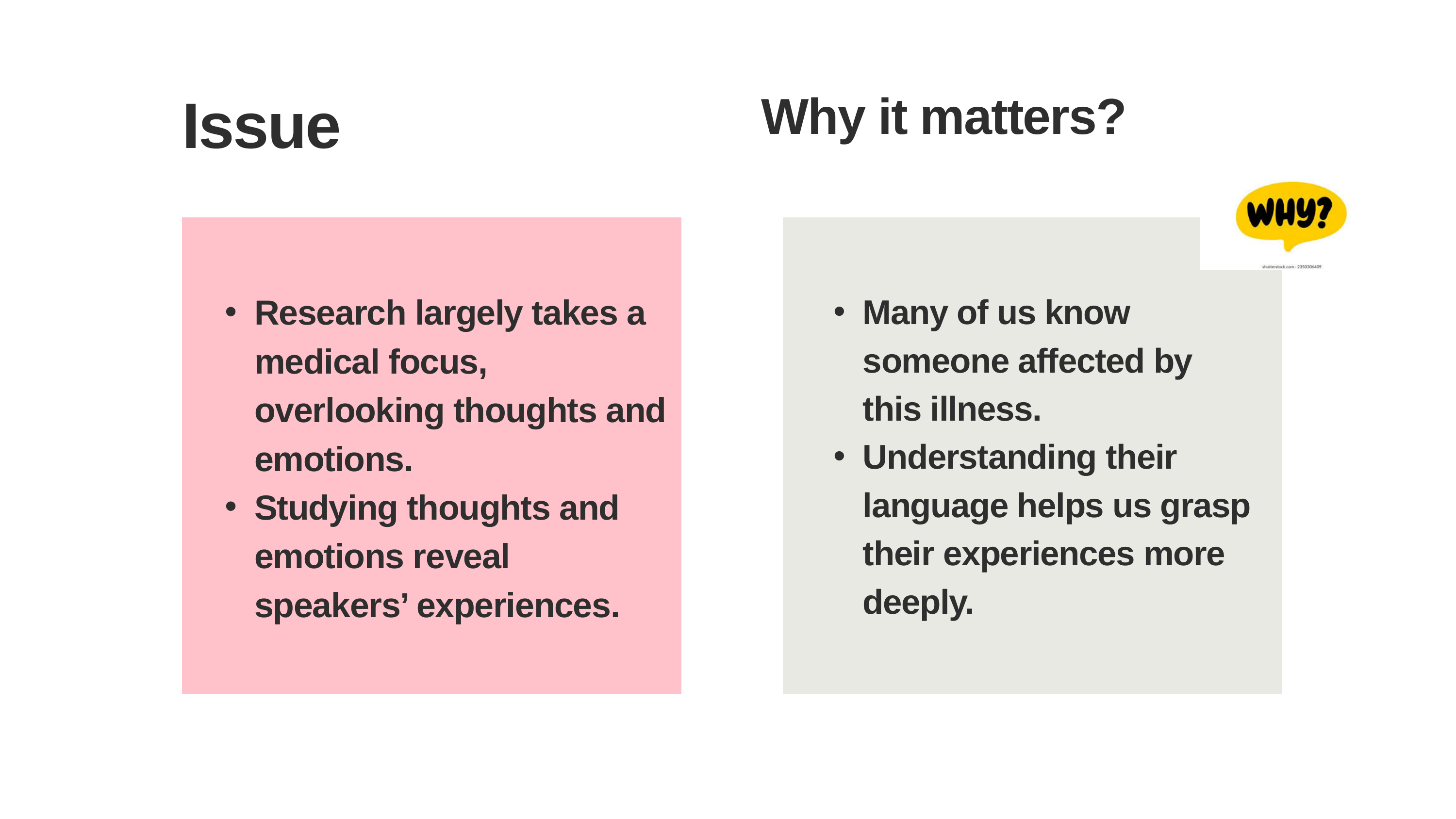

Issue
Why it matters?

Research largely takes a medical focus, overlooking thoughts and emotions.
Studying thoughts and emotions reveal speakers’ experiences.
Many of us know someone affected by this illness.
Understanding their language helps us grasp their experiences more deeply.